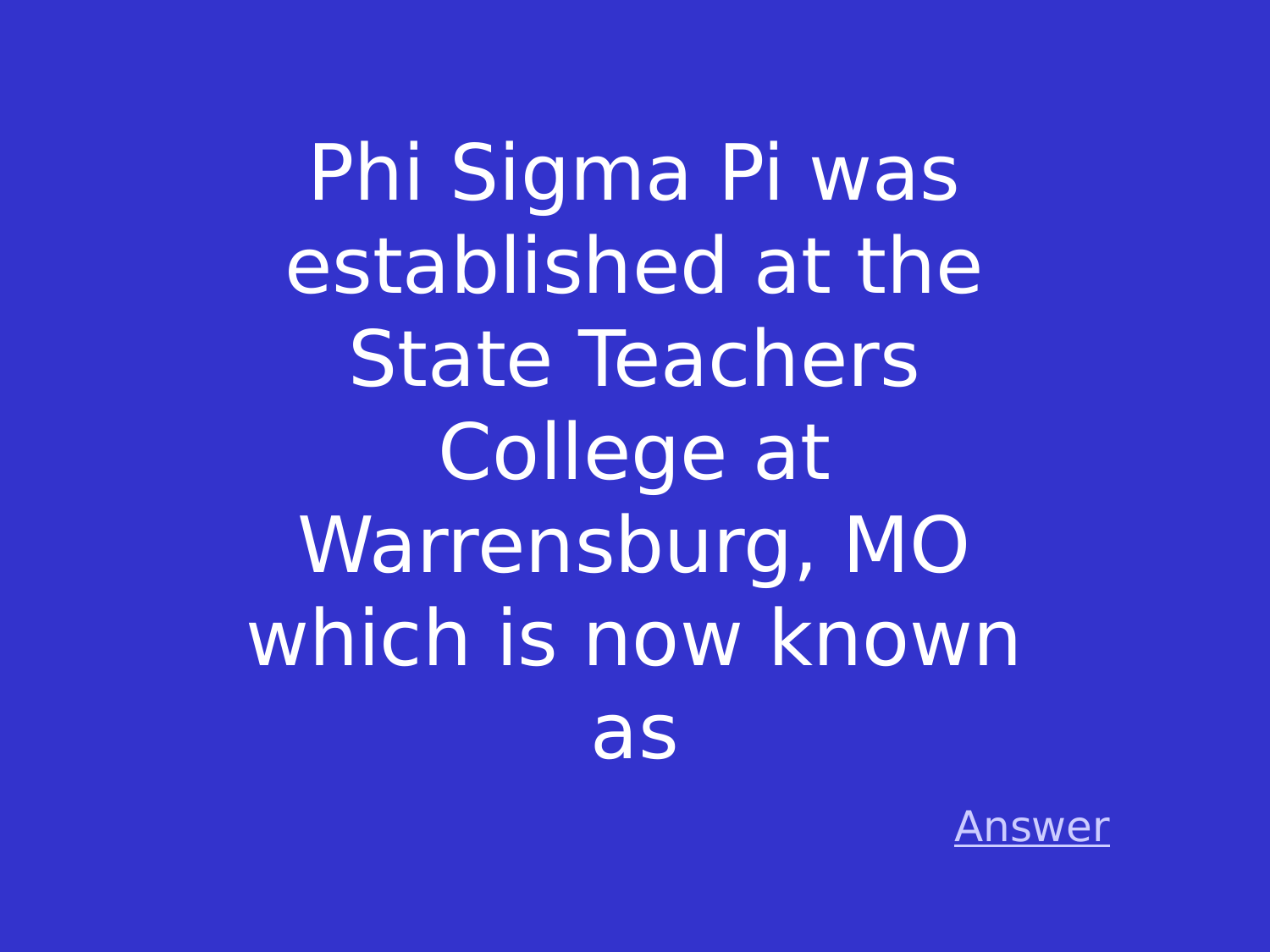

Phi Sigma Pi was established at the State Teachers College at Warrensburg, MO which is now known as
Answer